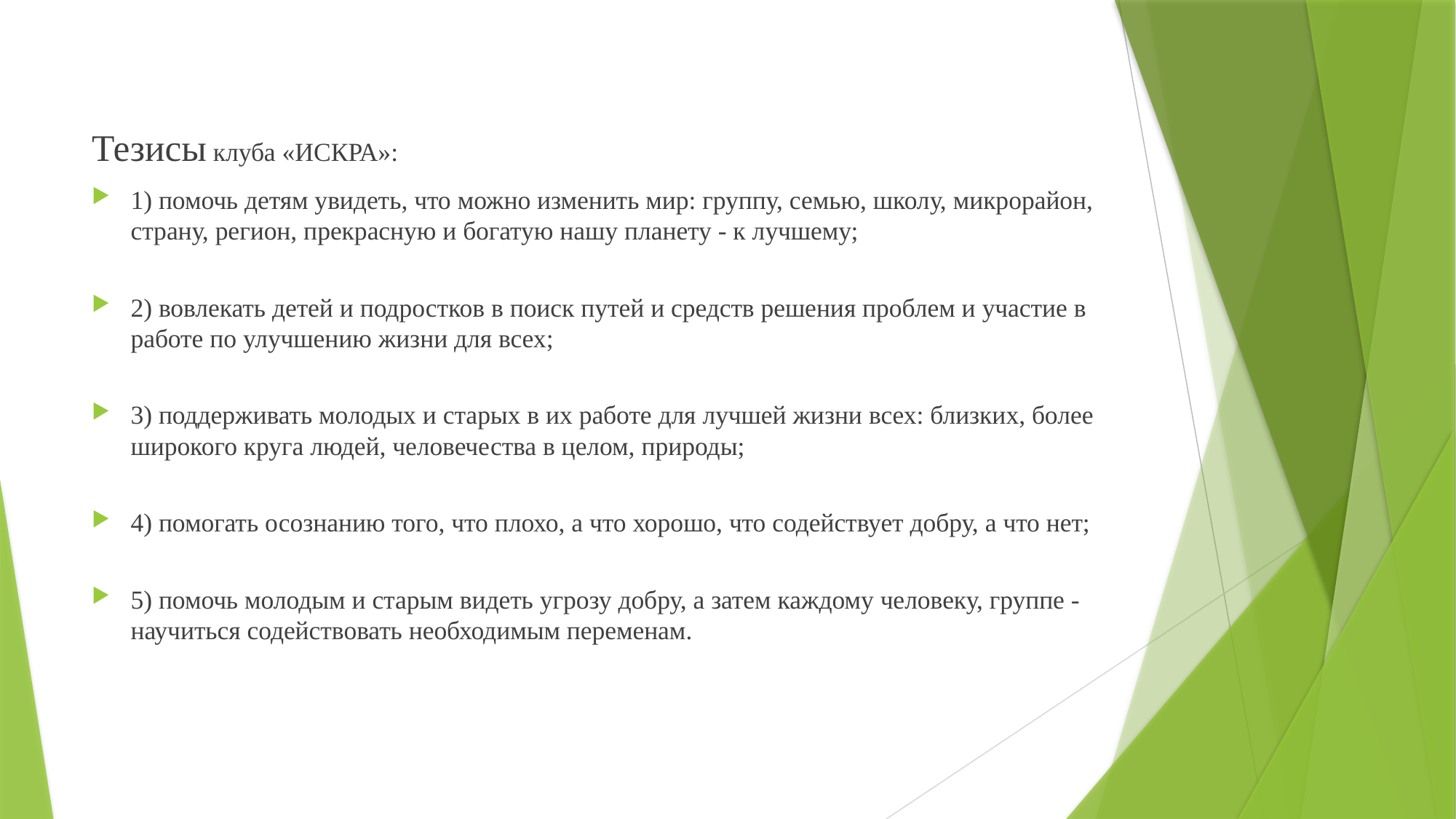

#

Тезисы клуба «ИСКРА»:
1) помочь детям увидеть, что можно изменить мир: группу, семью, школу, микрорайон, страну, регион, прекрасную и богатую нашу планету - к лучшему;
2) вовлекать детей и подростков в поиск путей и средств решения проблем и участие в работе по улучшению жизни для всех;
3) поддерживать молодых и старых в их работе для лучшей жизни всех: близких, более широкого круга людей, человечества в целом, природы;
4) помогать осознанию того, что плохо, а что хорошо, что содействует добру, а что нет;
5) помочь молодым и старым видеть угрозу добру, а затем каждому человеку, группе - научиться содействовать необходимым переменам.